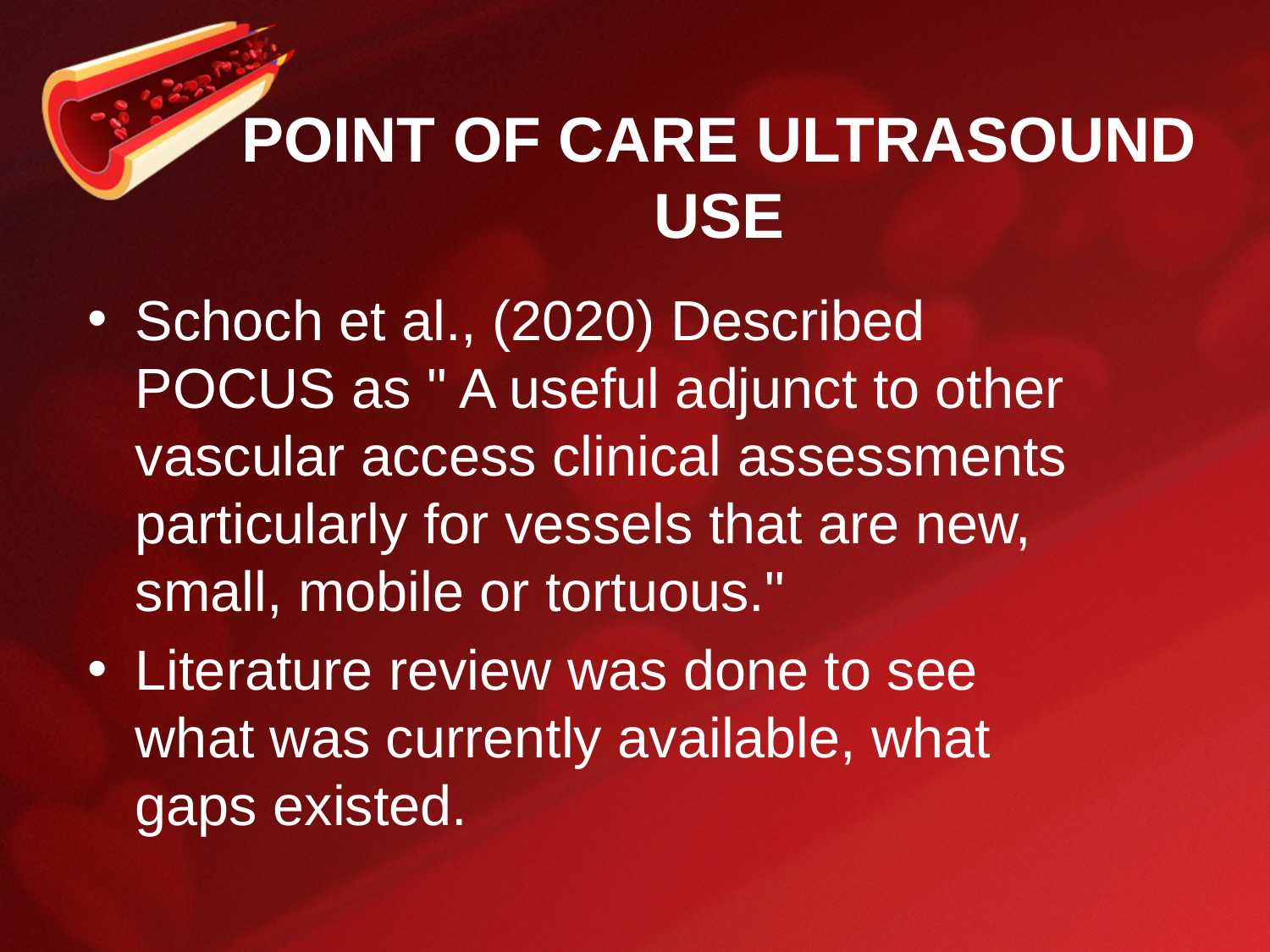

# POINT OF CARE ULTRASOUND USE
Schoch et al., (2020) Described POCUS as " A useful adjunct to other vascular access clinical assessments particularly for vessels that are new, small, mobile or tortuous."
Literature review was done to see what was currently available, what gaps existed.